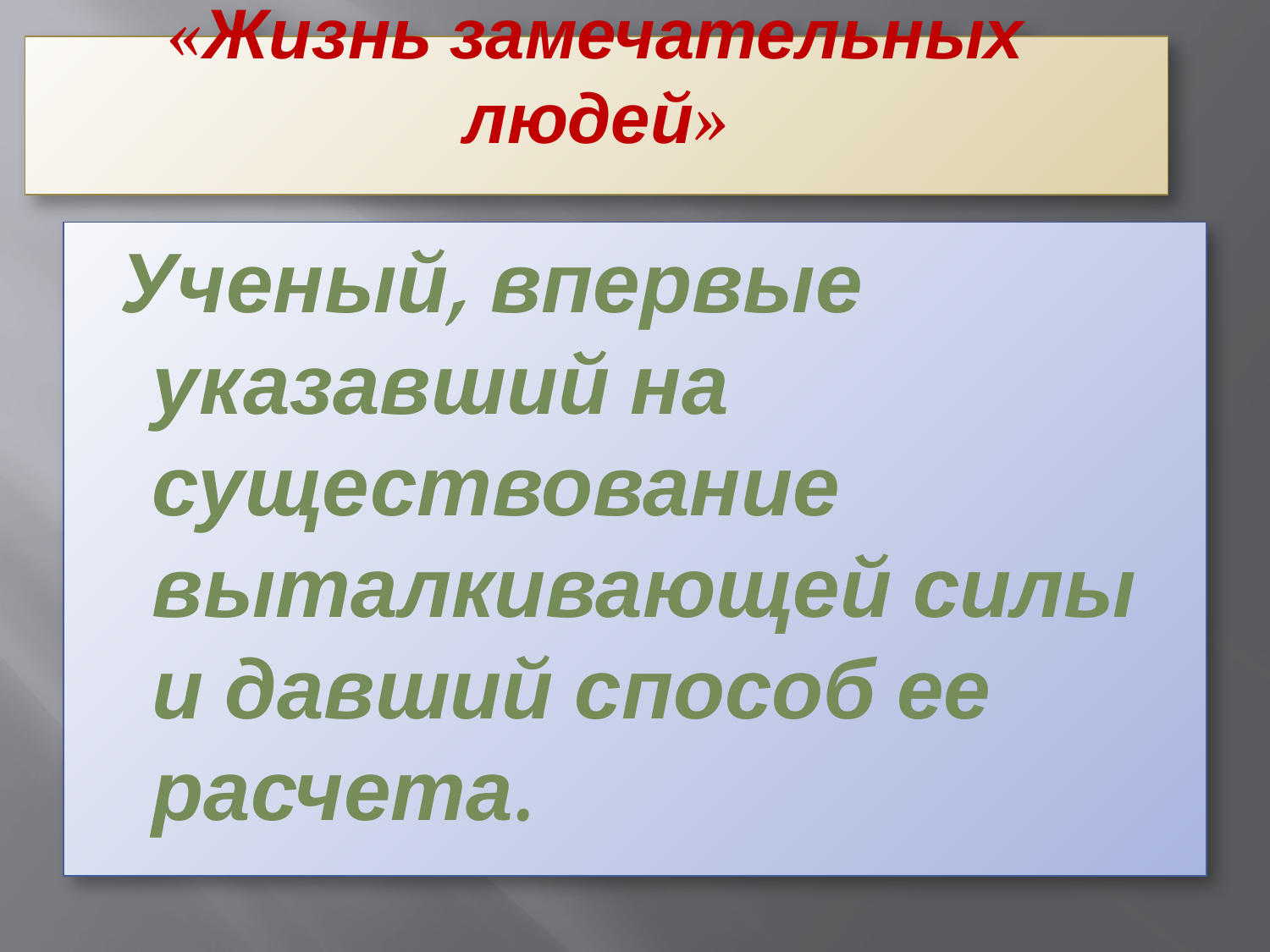

# «Жизнь замечательных людей»
  Ученый, впервые указавший на существование выталкивающей силы и давший способ ее расчета.